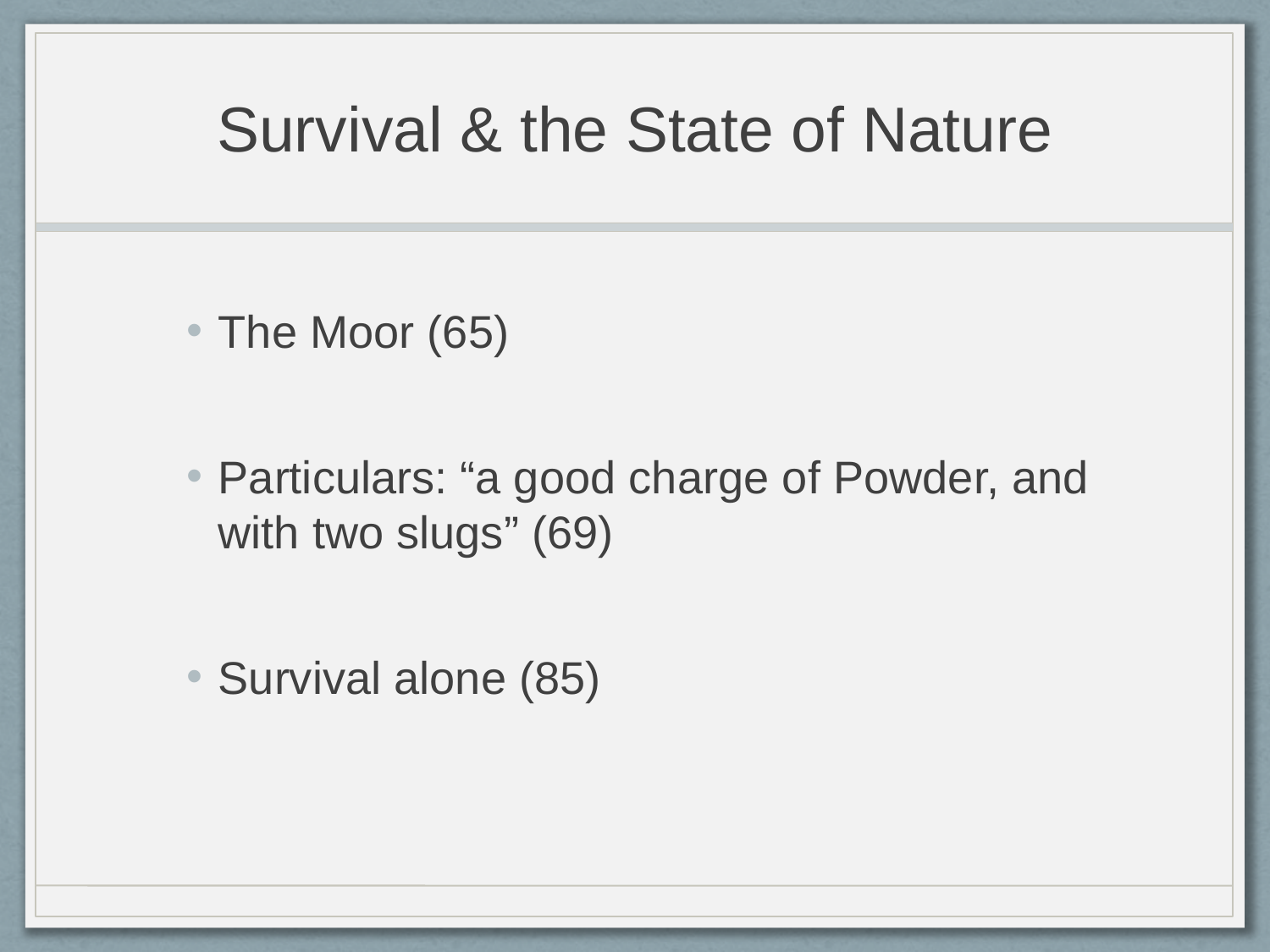

# Survival & the State of Nature
The Moor (65)

Particulars: “a good charge of Powder, and with two slugs” (69)

Survival alone (85)